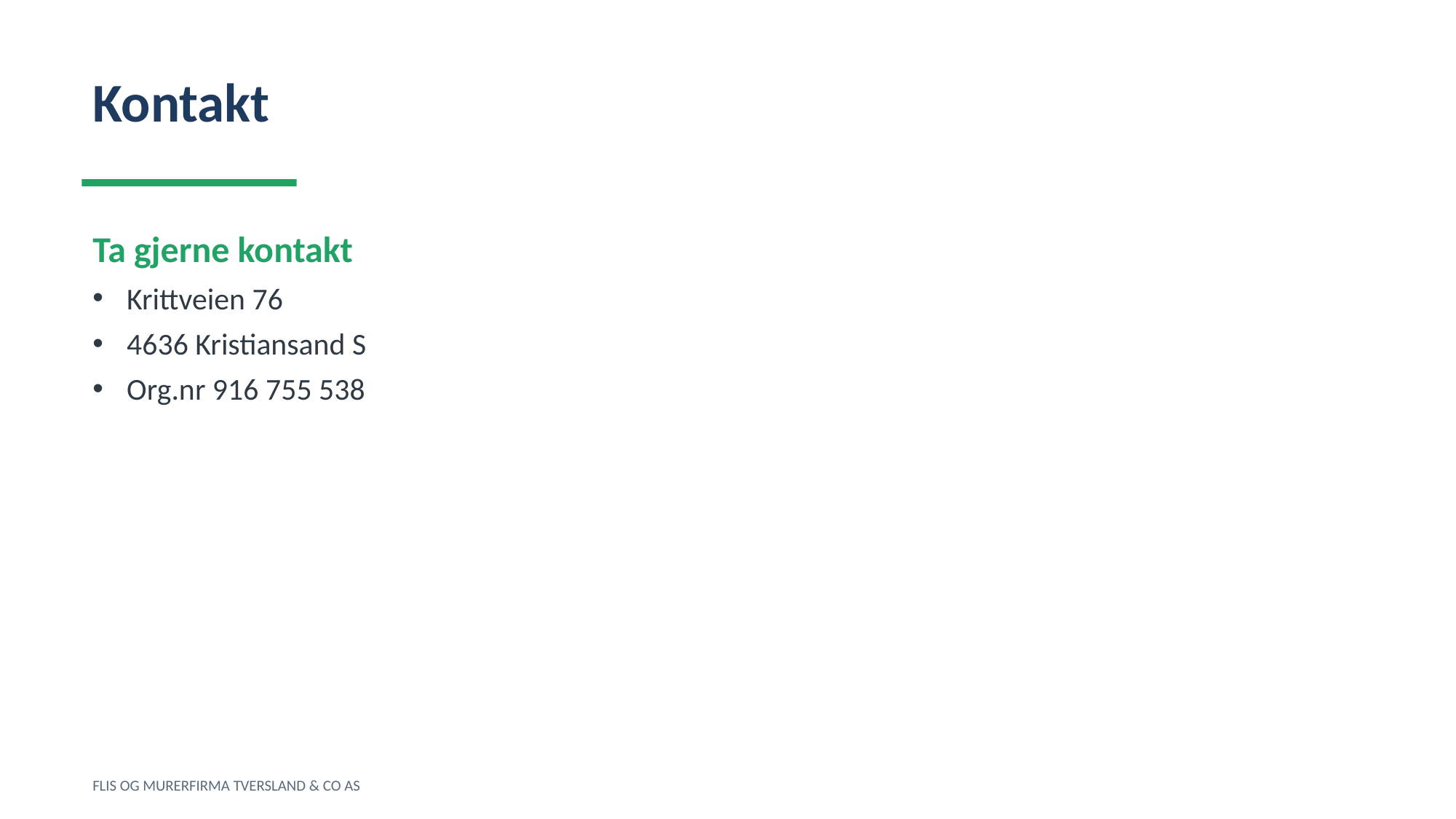

Kontakt

Ta gjerne kontakt
Krittveien 76
4636 Kristiansand S
Org.nr 916 755 538
FLIS OG MURERFIRMA TVERSLAND & CO AS